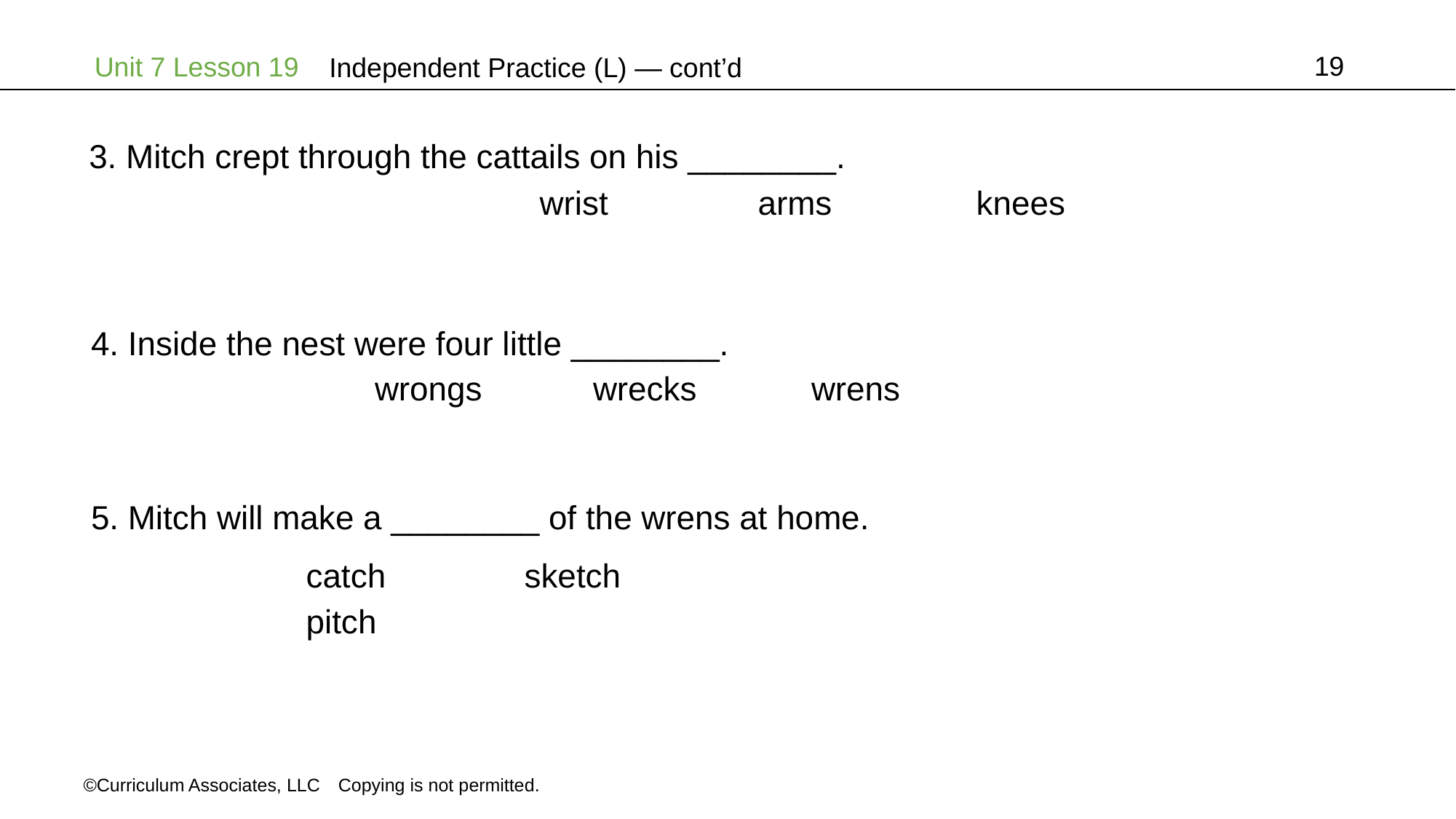

19
Independent Practice (L) — cont’d
3. Mitch crept through the cattails on his ________.
wrist		arms		knees
4. Inside the nest were four little ________.
wrongs		wrecks		wrens
5. Mitch will make a ________ of the wrens at home.
catch		sketch		pitch